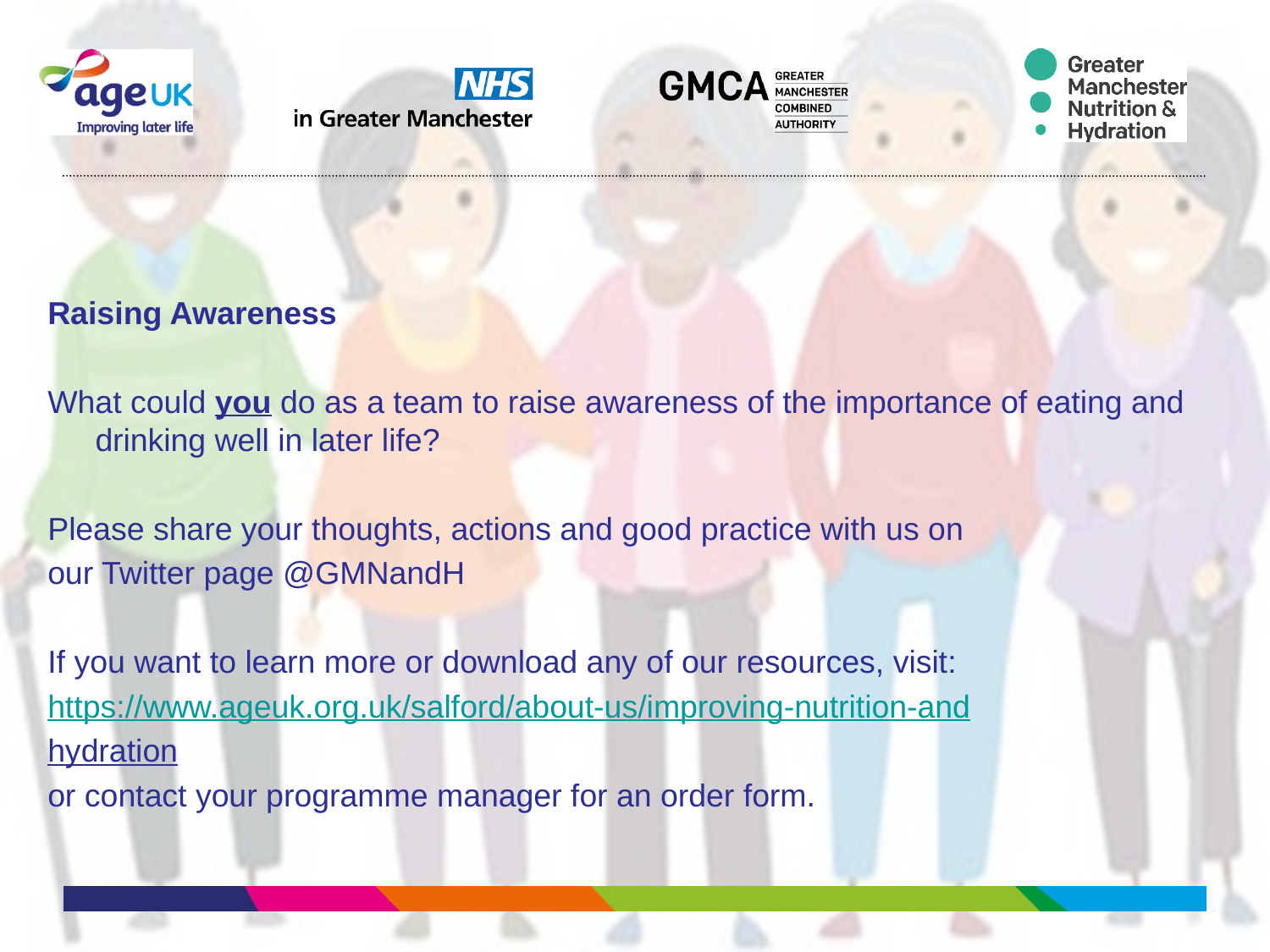

Raising Awareness

What could you do as a team to raise awareness of the importance of eating and drinking well in later life?

Please share your thoughts, actions and good practice with us on
our Twitter page @GMNandH

If you want to learn more or download any of our resources, visit:
https://www.ageuk.org.uk/salford/about-us/improving-nutrition-and
hydration
or contact your programme manager for an order form.